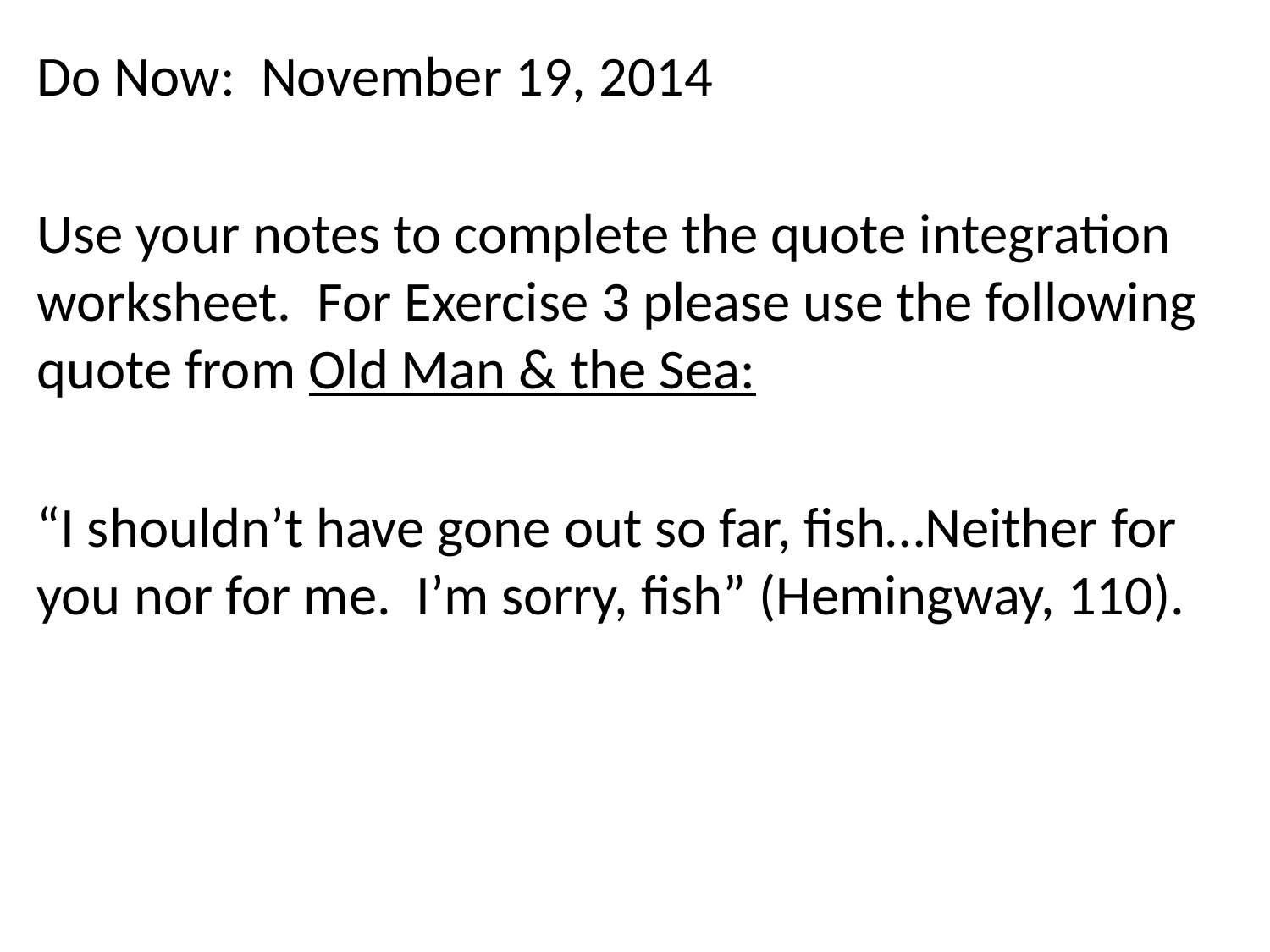

Do Now:  November 19, 2014

Use your notes to complete the quote integration worksheet.  For Exercise 3 please use the following quote from Old Man & the Sea:

“I shouldn’t have gone out so far, fish…Neither for you nor for me.  I’m sorry, fish” (Hemingway, 110).